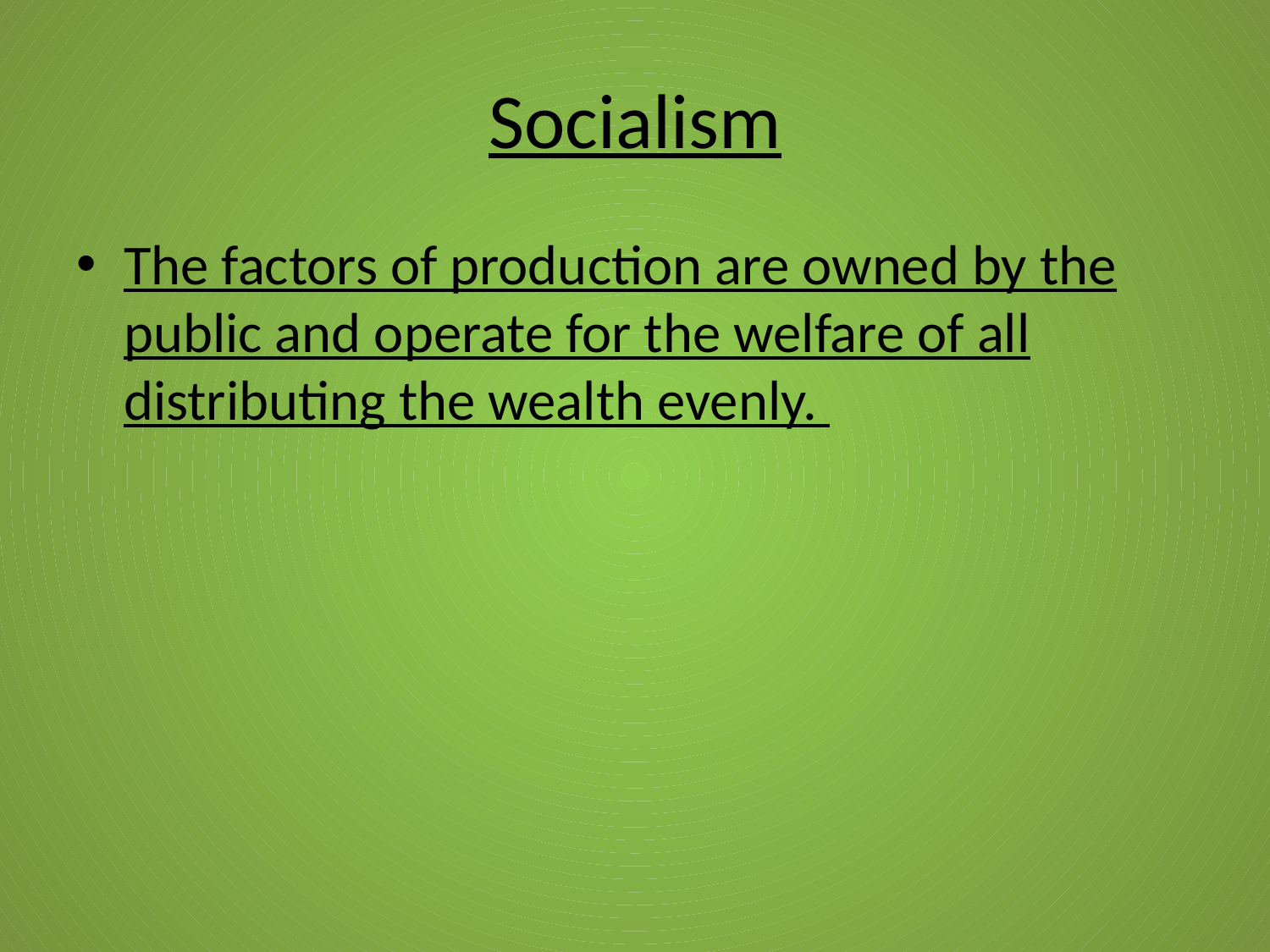

# Socialism
The factors of production are owned by the public and operate for the welfare of all distributing the wealth evenly.